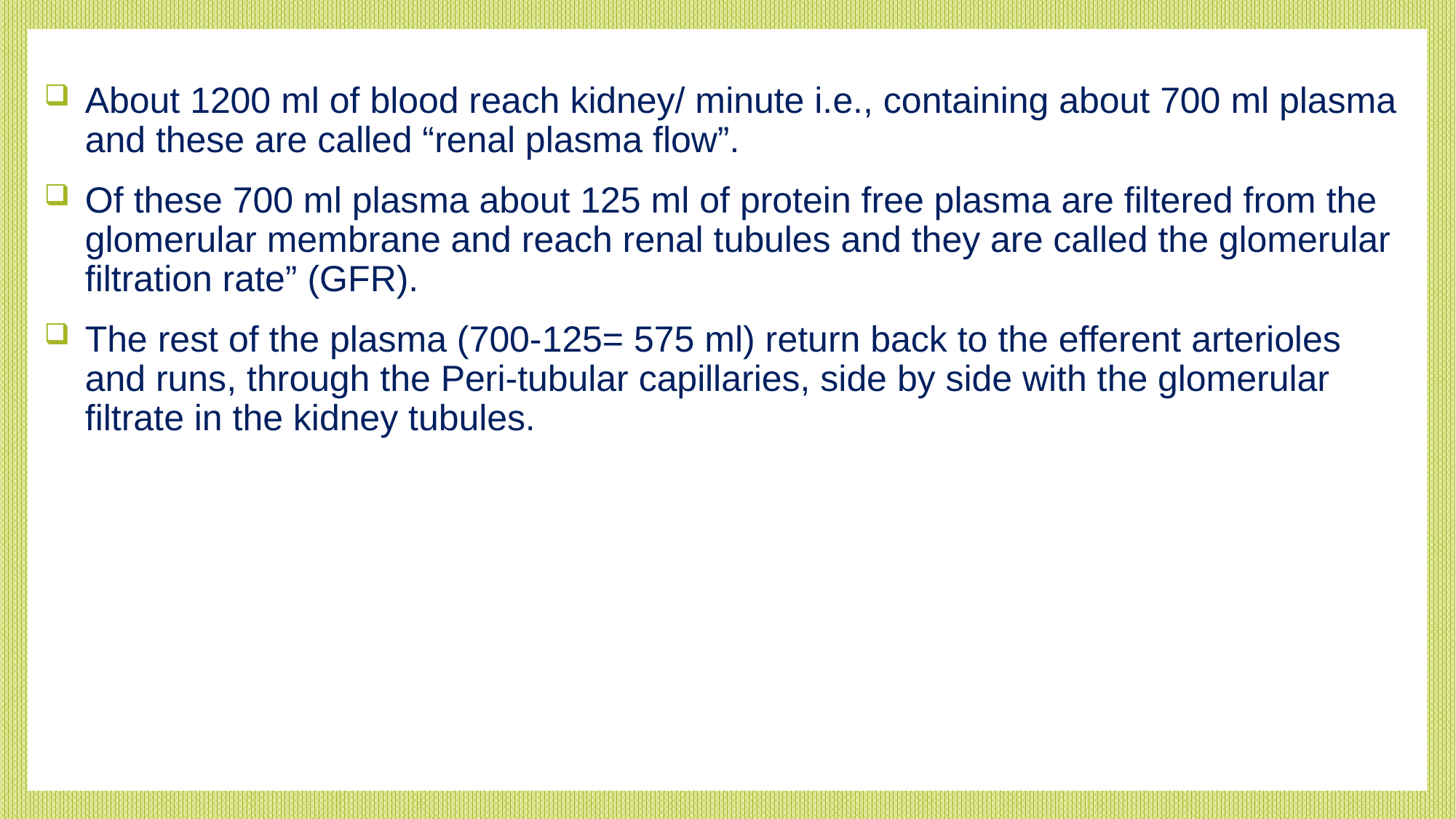

About 1200 ml of blood reach kidney/ minute i.e., containing about 700 ml plasma and these are called “renal plasma flow”.
Of these 700 ml plasma about 125 ml of protein free plasma are filtered from the glomerular membrane and reach renal tubules and they are called the glomerular filtration rate” (GFR).
The rest of the plasma (700-125= 575 ml) return back to the efferent arterioles and runs, through the Peri-tubular capillaries, side by side with the glomerular filtrate in the kidney tubules.